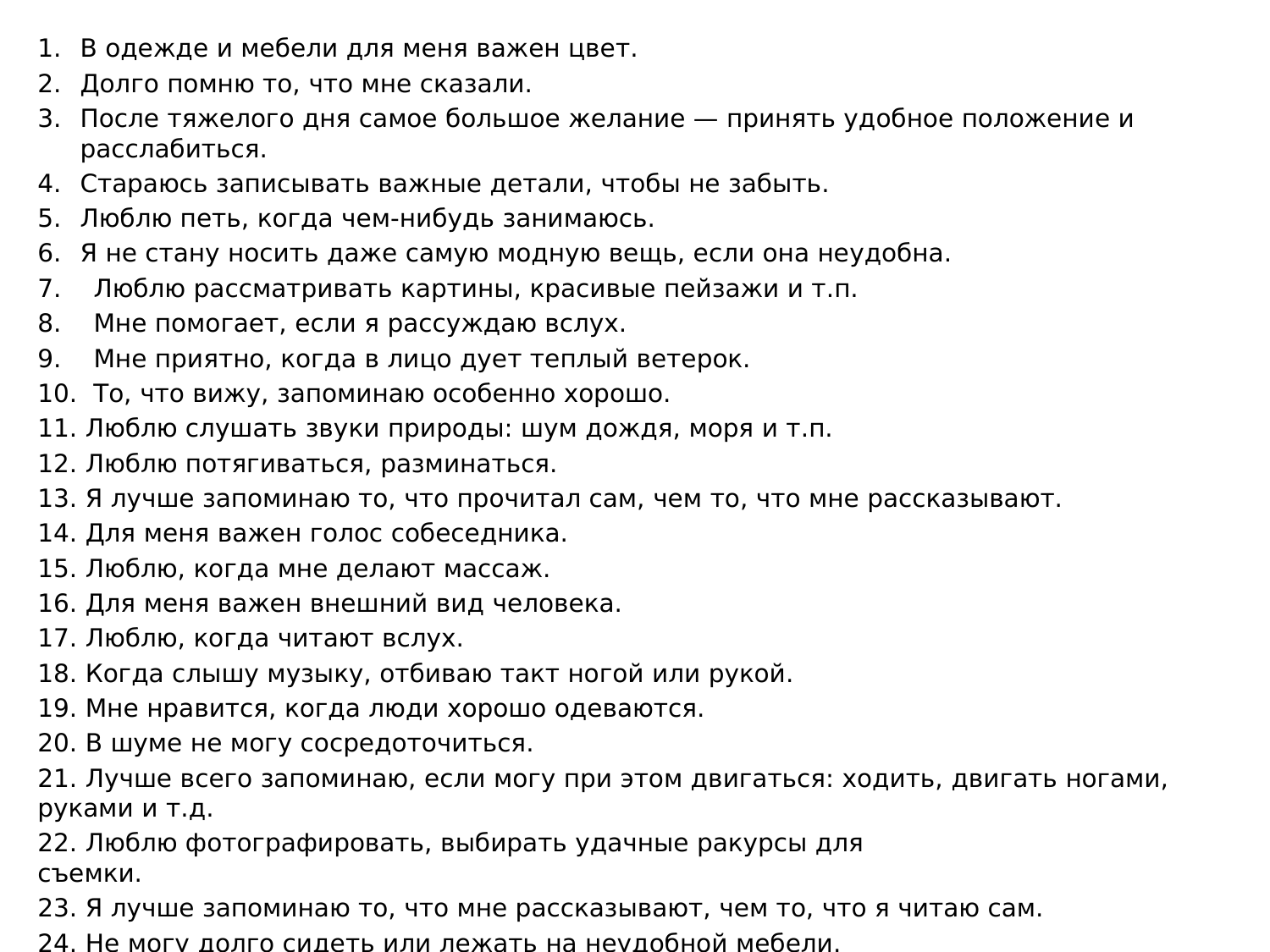

В одежде и мебели для меня важен цвет.
Долго помню то, что мне сказали.
После тяжелого дня самое большое желание — принять удобное положение и расслабиться.
Стараюсь записывать важные детали, чтобы не забыть.
Люблю петь, когда чем-нибудь занимаюсь.
Я не стану носить даже самую модную вещь, если она не­удобна.
7.    Люблю рассматривать картины, красивые пейзажи и т.п.
8.    Мне помогает, если я рассуждаю вслух.
9.    Мне приятно, когда в лицо дует теплый ветерок.
10.  То, что вижу, запоминаю особенно хорошо.
11. Люблю слушать звуки природы: шум дождя, моря и т.п.
12. Люблю потягиваться, разминаться.
13. Я лучше запоминаю то, что прочитал сам, чем то, что мне рассказывают.
14. Для меня важен голос собеседника.
15. Люблю, когда мне делают массаж.
16. Для меня важен внешний вид человека.
17. Люблю, когда читают вслух.
18. Когда слышу музыку, отбиваю такт ногой или рукой.
19. Мне нравится, когда люди хорошо одеваются.
20. В шуме не могу сосредоточиться.
21. Лучше всего запоминаю, если могу при этом двигаться: ходить, двигать ногами, руками и т.д.
22. Люблю фотографировать, выбирать удачные ракурсы для
съемки.
23. Я лучше запоминаю то, что мне рассказывают, чем то, что я читаю сам.
24. Не могу долго сидеть или лежать на неудобной мебели.